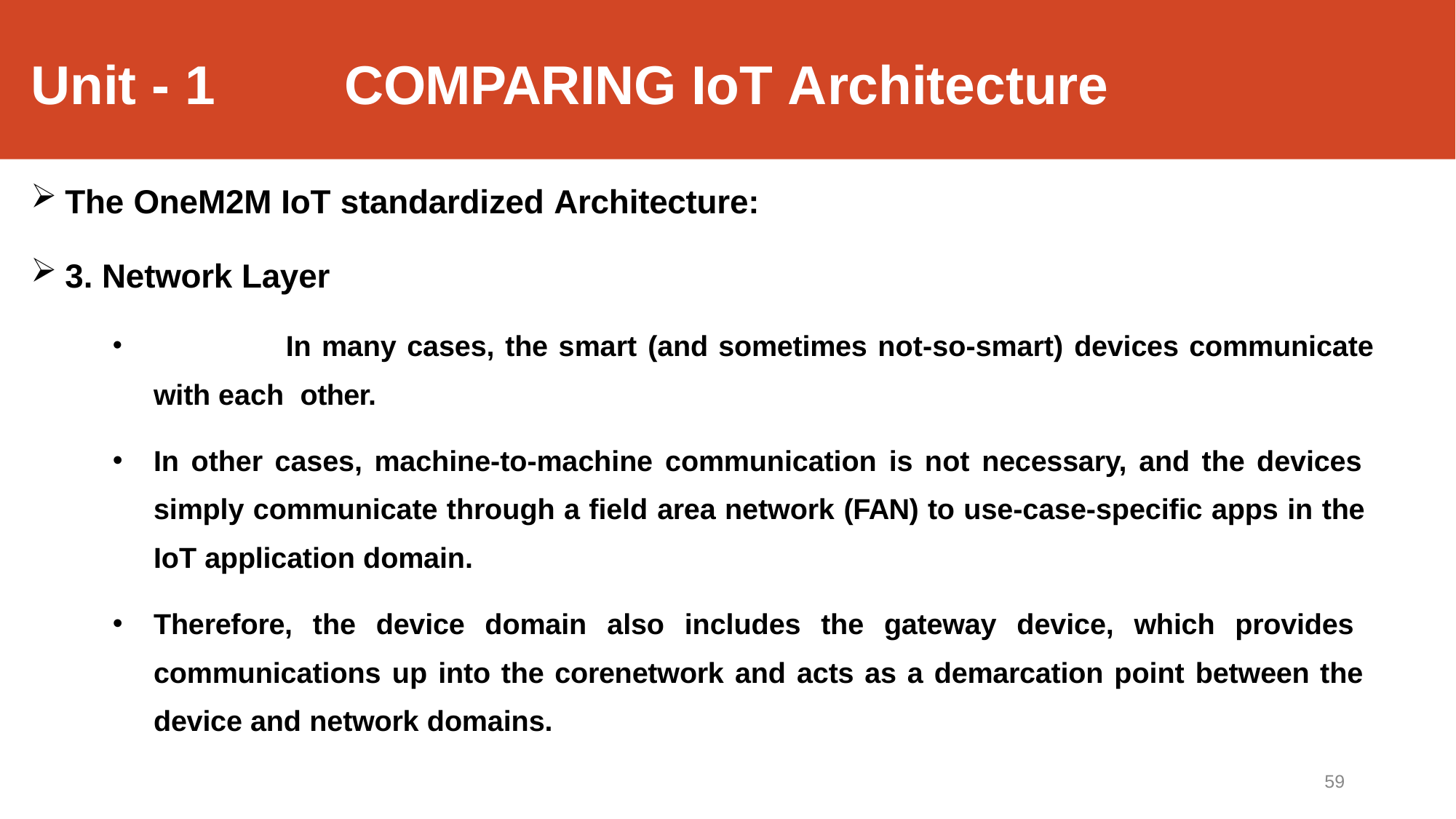

# Unit - 1 	COMPARING IoT Architecture
The OneM2M IoT standardized Architecture:
3. Network Layer
	In many cases, the smart (and sometimes not-so-smart) devices communicate with each  other.
In other cases, machine-to-machine communication is not necessary, and the devices  simply communicate through a field area network (FAN) to use-case-specific apps in the  IoT application domain.
Therefore, the device domain also includes the gateway device, which provides  communications up into the corenetwork and acts as a demarcation point between the  device and network domains.
59